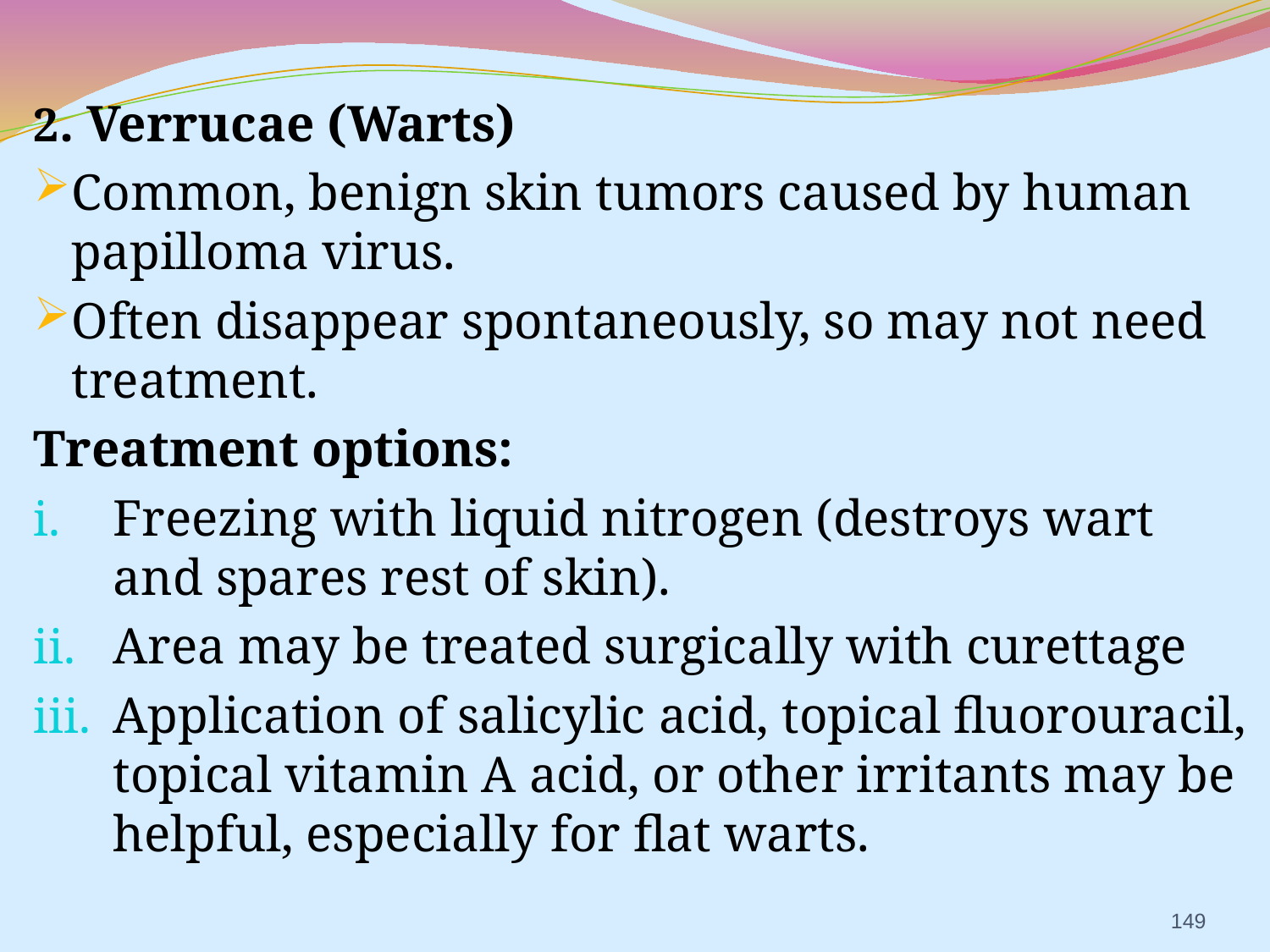

2. Verrucae (Warts)
Common, benign skin tumors caused by human papilloma virus.
Often disappear spontaneously, so may not need treatment.
Treatment options:
Freezing with liquid nitrogen (destroys wart and spares rest of skin).
Area may be treated surgically with curettage
Application of salicylic acid, topical fluorouracil, topical vitamin A acid, or other irritants may be helpful, especially for flat warts.

149